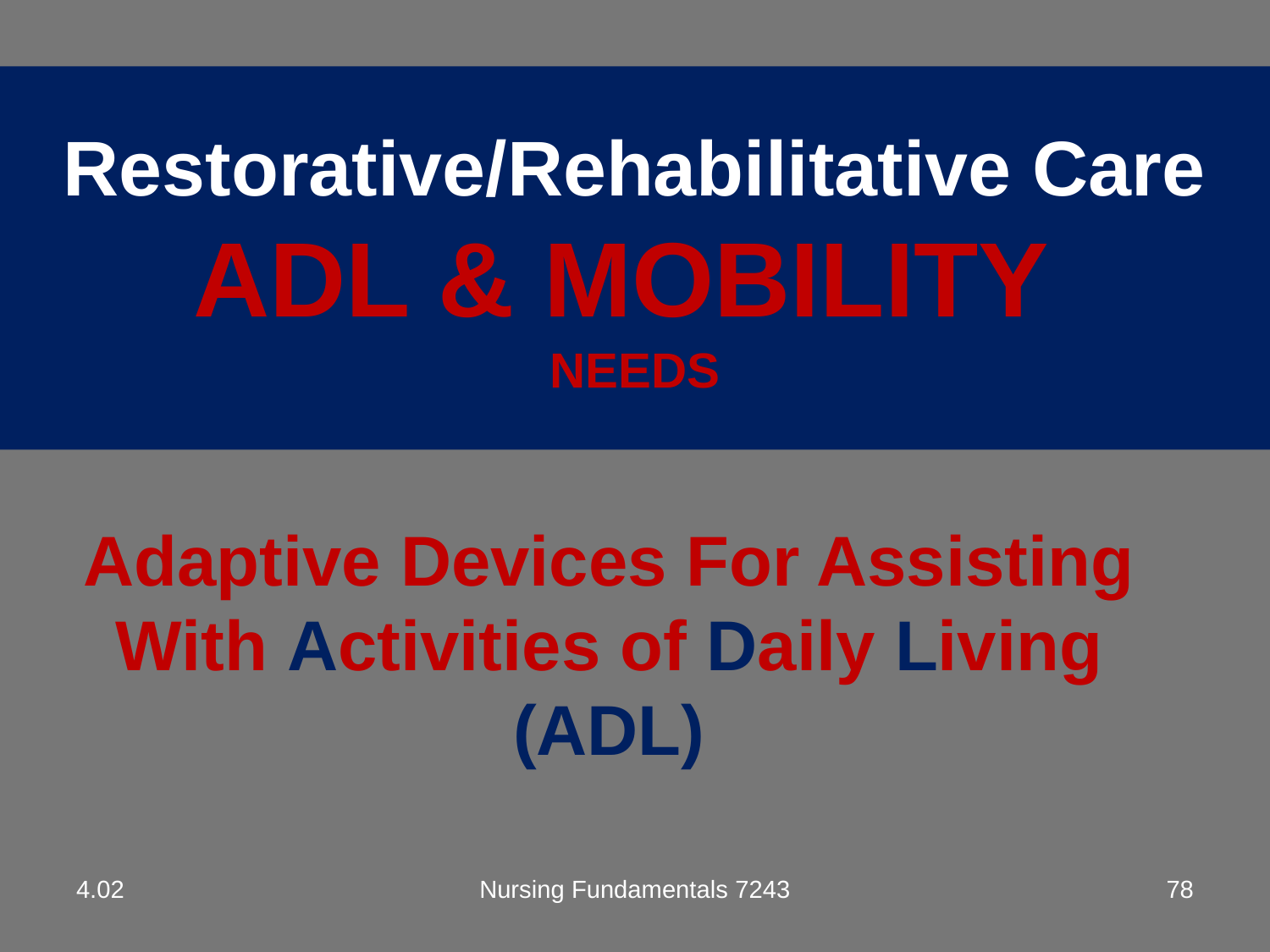

# Restorative/Rehabilitative Care ADL & MOBILITY NEEDS
Adaptive Devices For Assisting With Activities of Daily Living (ADL)
4.02
Nursing Fundamentals 7243
78